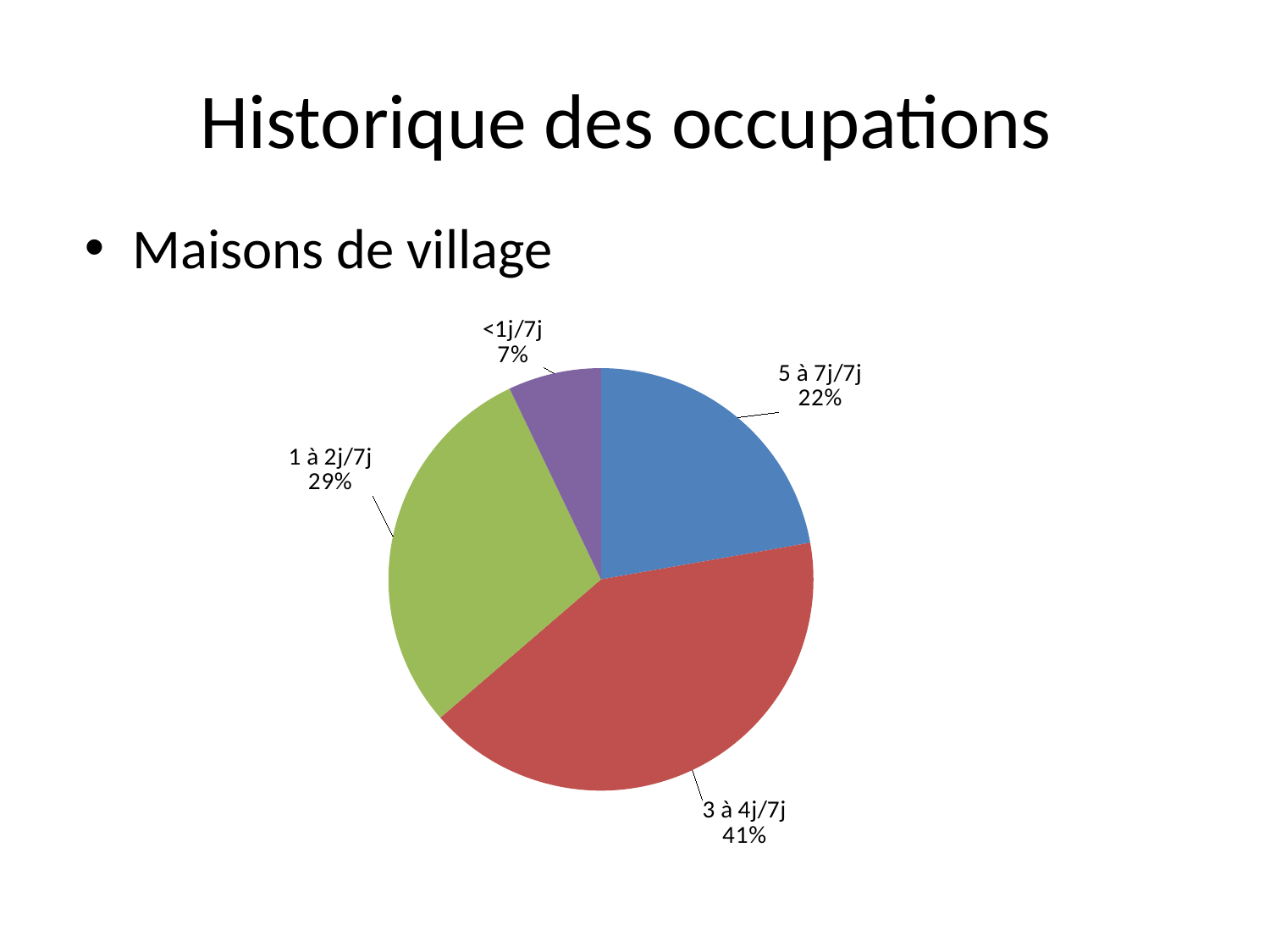

# Historique des occupations
Maisons de village

### Chart

| Category | Ventes |
|---|---|
| 5 à 7j/7j | 0.22 |
| 3 à 4j/7j | 0.41 |
| 1 à 2j/7j | 0.29 |
| <1j/7j | 0.07 |